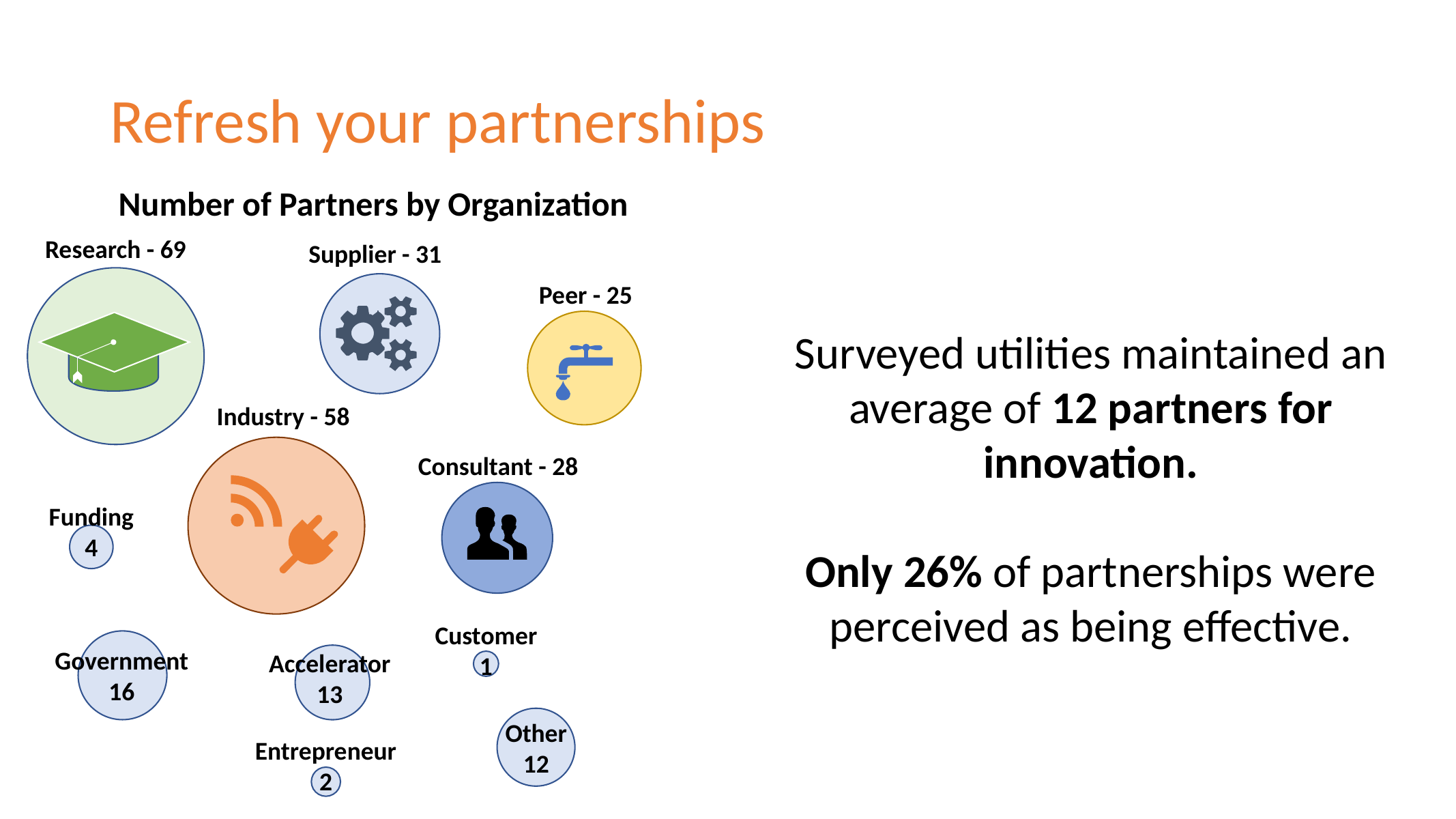

# Refresh your partnerships
Number of Partners by Organization
Research - 69

Supplier - 31

Peer - 25

Surveyed utilities maintained an average of 12 partners for innovation.

Only 26% of partnerships were perceived as being effective.
Industry - 58

Consultant - 28

Funding
4

Customer 1

Government 16
Accelerator 13

Other 12
Entrepreneur2